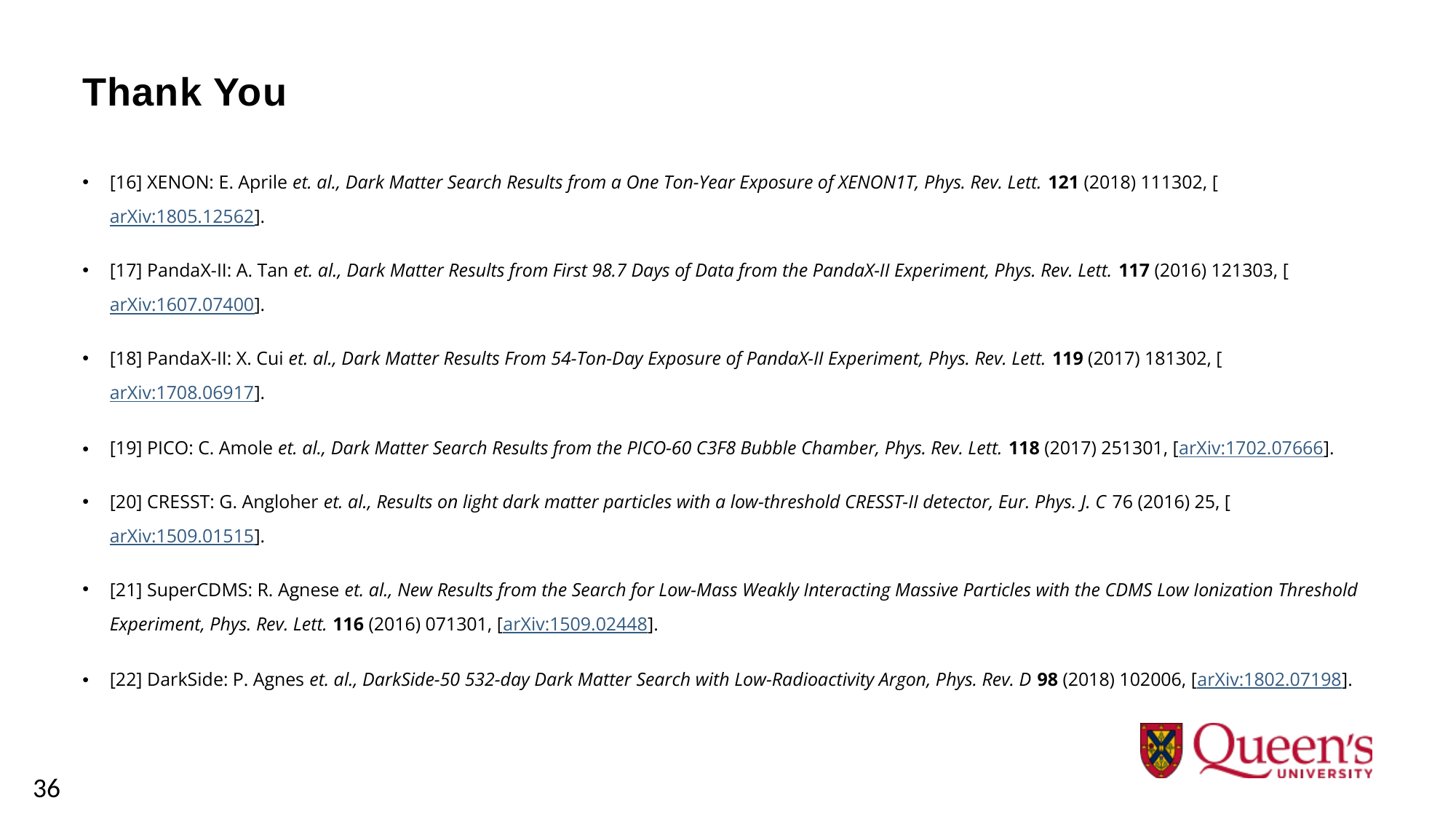

# Thank You
[16] XENON: E. Aprile et. al., Dark Matter Search Results from a One Ton-Year Exposure of XENON1T, Phys. Rev. Lett. 121 (2018) 111302, [arXiv:1805.12562].
[17] PandaX-II: A. Tan et. al., Dark Matter Results from First 98.7 Days of Data from the PandaX-II Experiment, Phys. Rev. Lett. 117 (2016) 121303, [arXiv:1607.07400].
[18] PandaX-II: X. Cui et. al., Dark Matter Results From 54-Ton-Day Exposure of PandaX-II Experiment, Phys. Rev. Lett. 119 (2017) 181302, [arXiv:1708.06917].
[19] PICO: C. Amole et. al., Dark Matter Search Results from the PICO-60 C3F8 Bubble Chamber, Phys. Rev. Lett. 118 (2017) 251301, [arXiv:1702.07666].
[20] CRESST: G. Angloher et. al., Results on light dark matter particles with a low-threshold CRESST-II detector, Eur. Phys. J. C 76 (2016) 25, [arXiv:1509.01515].
[21] SuperCDMS: R. Agnese et. al., New Results from the Search for Low-Mass Weakly Interacting Massive Particles with the CDMS Low Ionization Threshold Experiment, Phys. Rev. Lett. 116 (2016) 071301, [arXiv:1509.02448].
[22] DarkSide: P. Agnes et. al., DarkSide-50 532-day Dark Matter Search with Low-Radioactivity Argon, Phys. Rev. D 98 (2018) 102006, [arXiv:1802.07198].